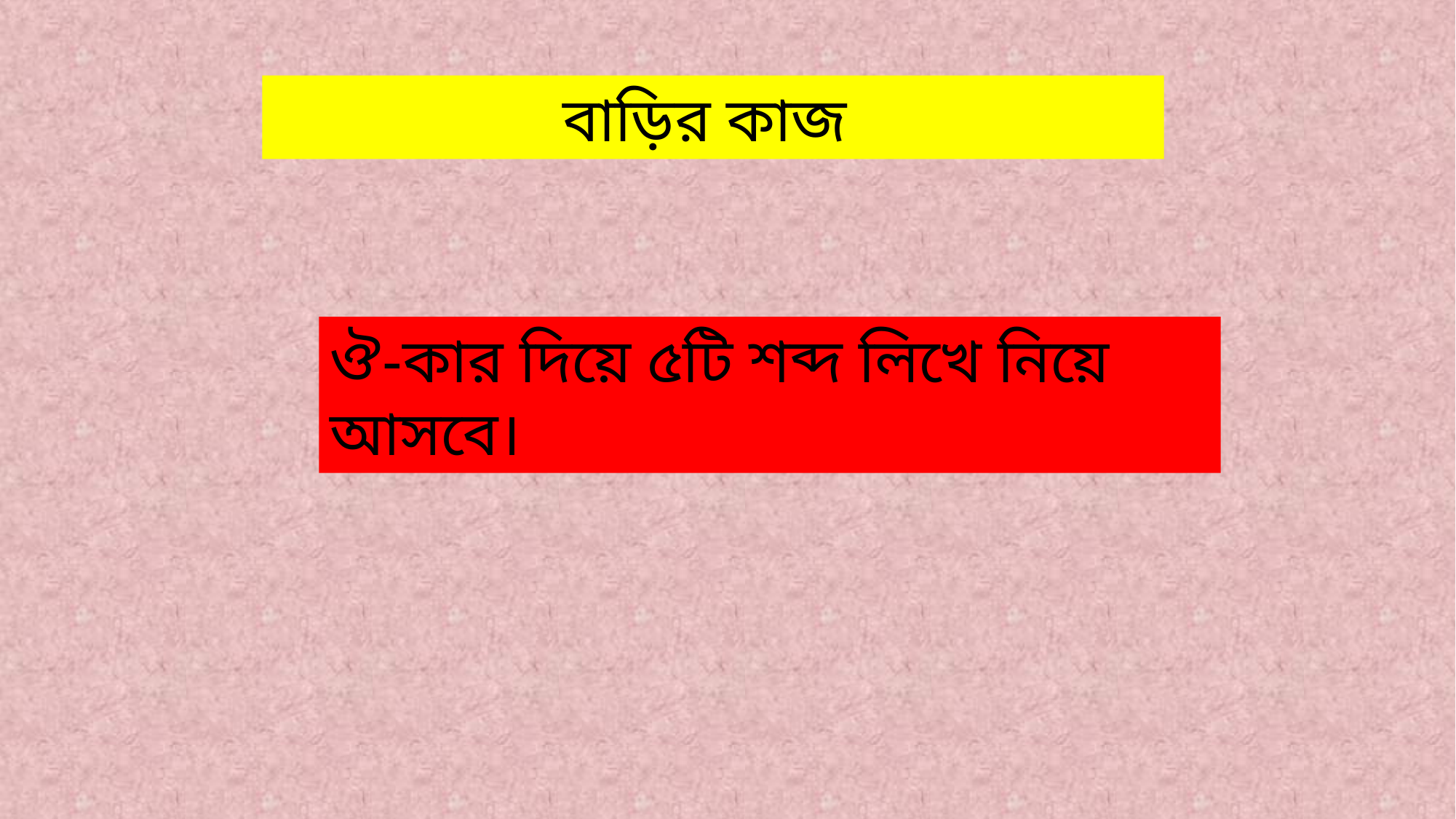

বাড়ির কাজ
ঔ-কার দিয়ে ৫টি শব্দ লিখে নিয়ে আসবে।